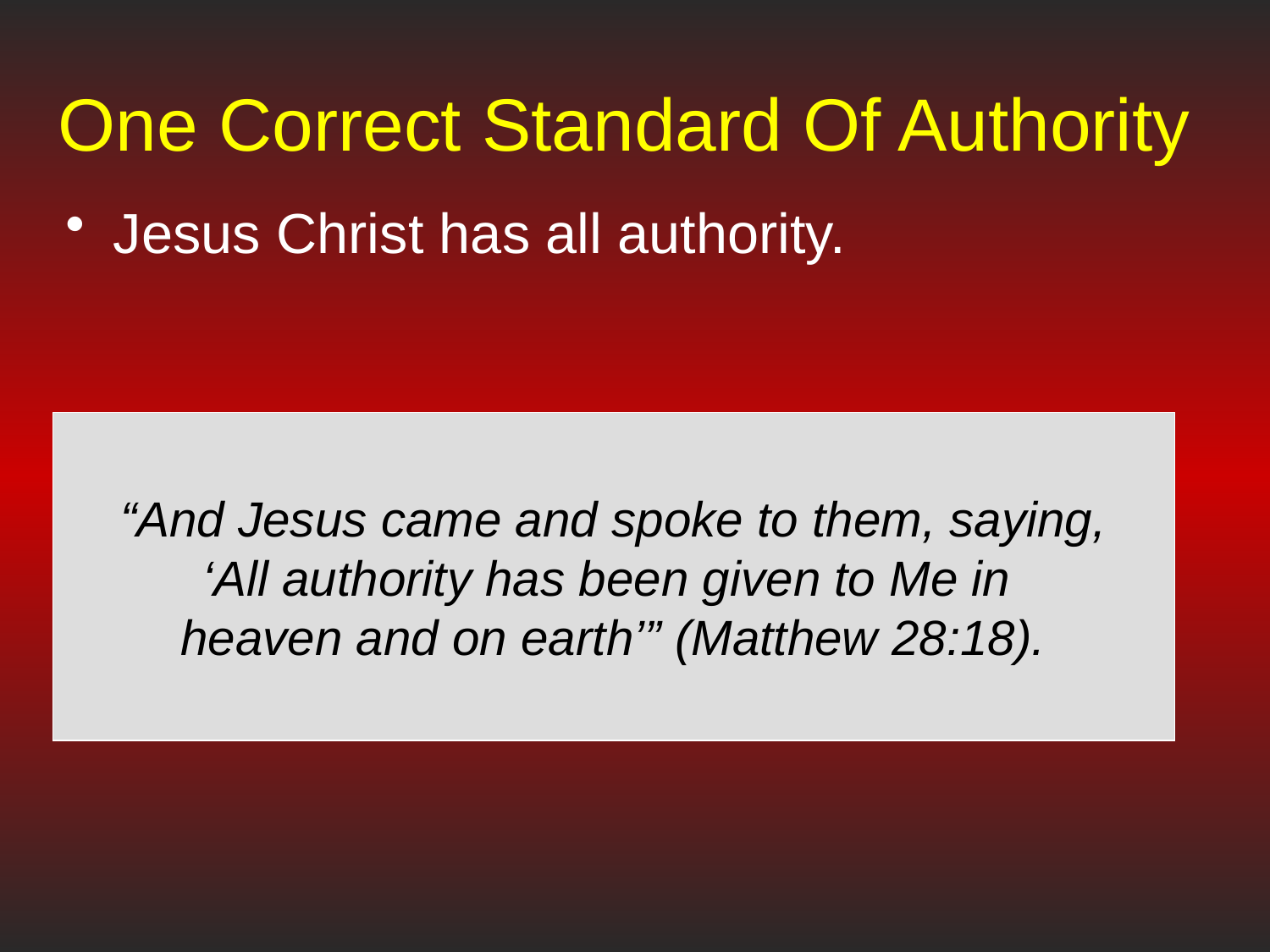

# One Correct Standard Of Authority
Jesus Christ has all authority.
“And Jesus came and spoke to them, saying,
‘All authority has been given to Me in
heaven and on earth’” (Matthew 28:18).